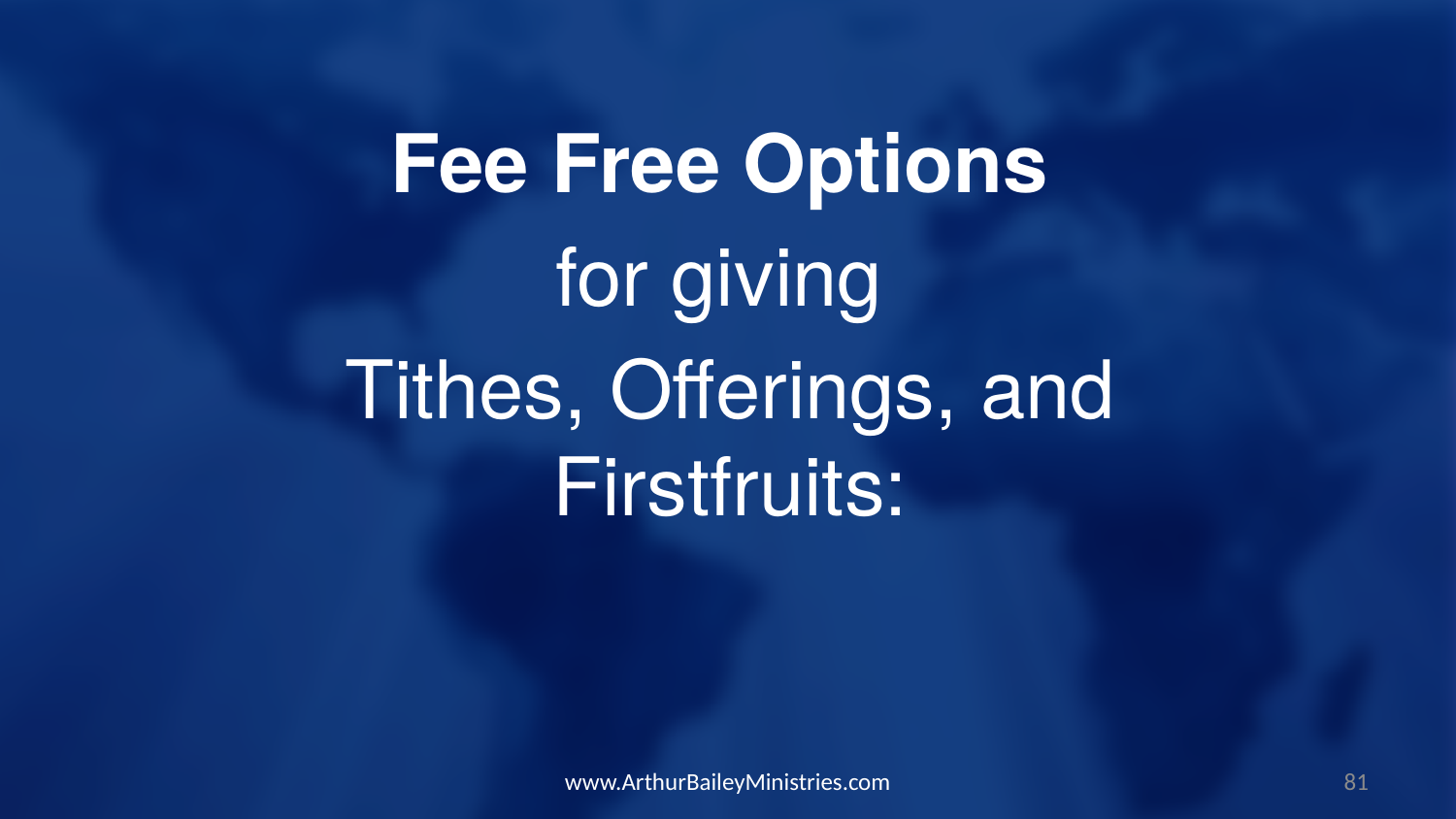

Fee Free Options
for giving
Tithes, Offerings, and Firstfruits:
www.ArthurBaileyMinistries.com
81